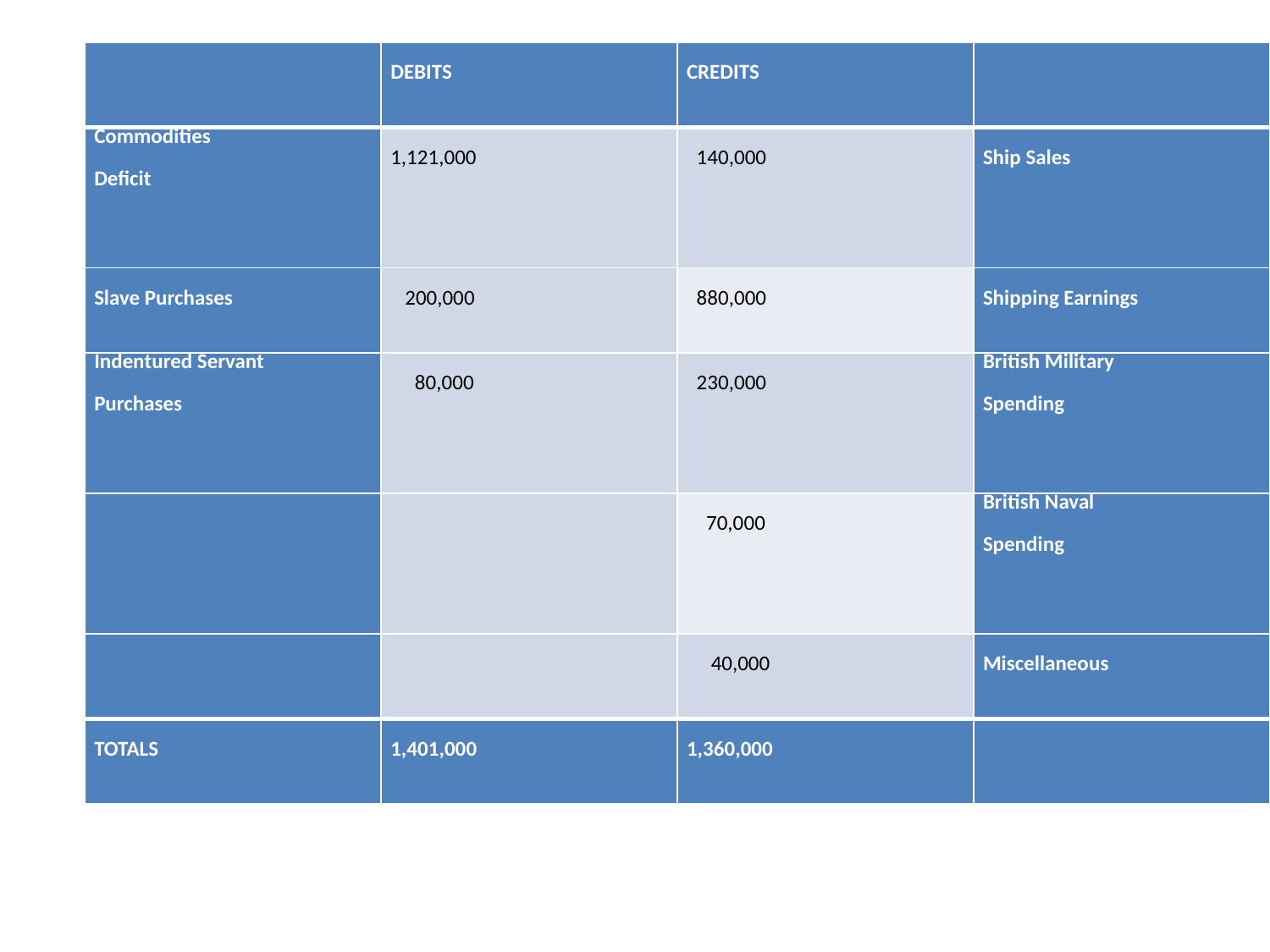

|  | DEBITS | CREDITS |  |
| --- | --- | --- | --- |
| Commodities Deficit | 1,121,000 | 140,000 | Ship Sales |
| Slave Purchases | 200,000 | 880,000 | Shipping Earnings |
| Indentured Servant Purchases | 80,000 | 230,000 | British Military Spending |
|  |  | 70,000 | British Naval Spending |
|  |  | 40,000 | Miscellaneous |
| TOTALS | 1,401,000 | 1,360,000 |  |